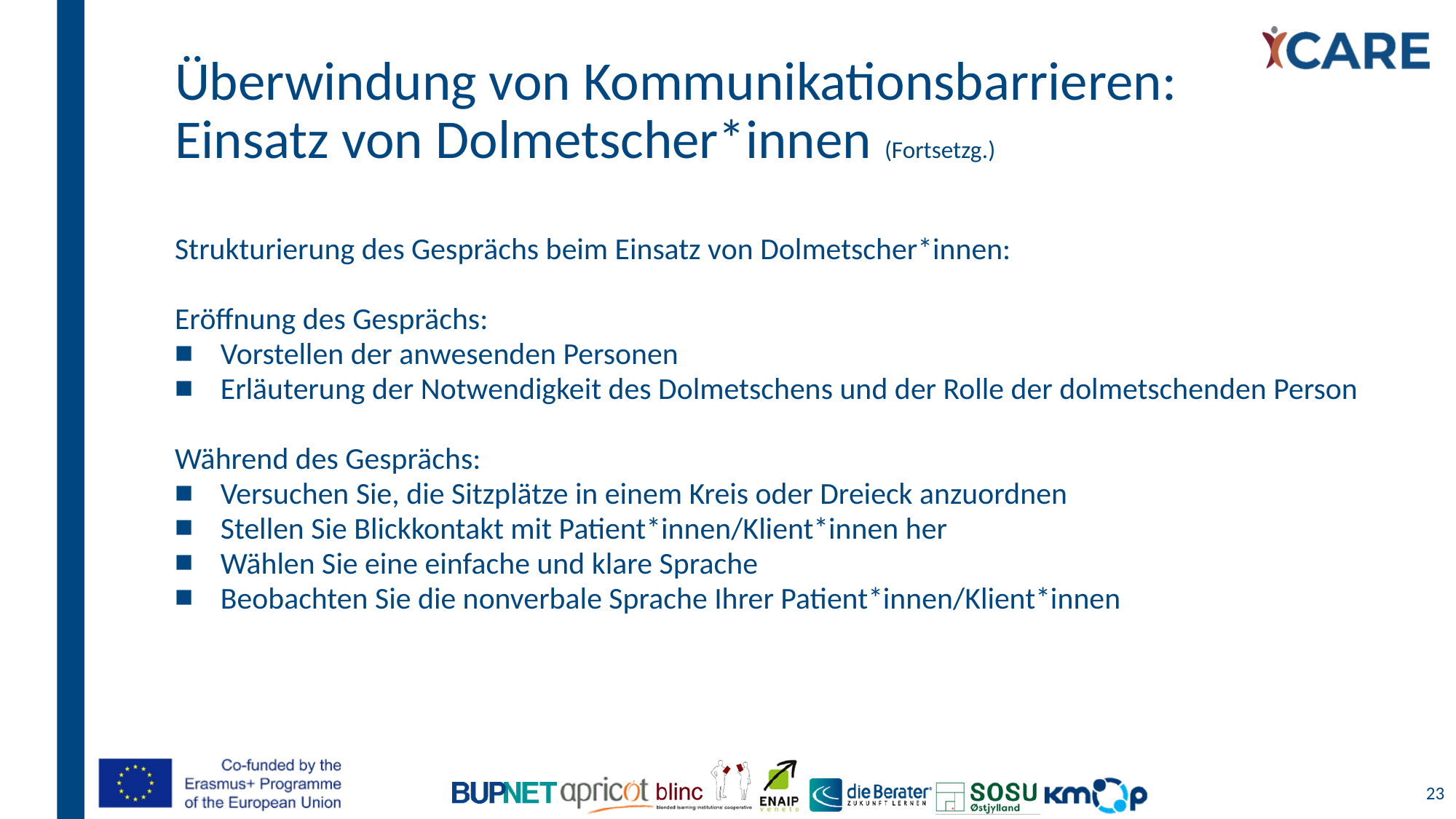

# Überwindung von Kommunikationsbarrieren: Einsatz von Dolmetscher*innen (Fortsetzg.)
Strukturierung des Gesprächs beim Einsatz von Dolmetscher*innen:

Eröffnung des Gesprächs:
Vorstellen der anwesenden Personen
Erläuterung der Notwendigkeit des Dolmetschens und der Rolle der dolmetschenden Person

Während des Gesprächs:
Versuchen Sie, die Sitzplätze in einem Kreis oder Dreieck anzuordnen
Stellen Sie Blickkontakt mit Patient*innen/Klient*innen her
Wählen Sie eine einfache und klare Sprache
Beobachten Sie die nonverbale Sprache Ihrer Patient*innen/Klient*innen

23